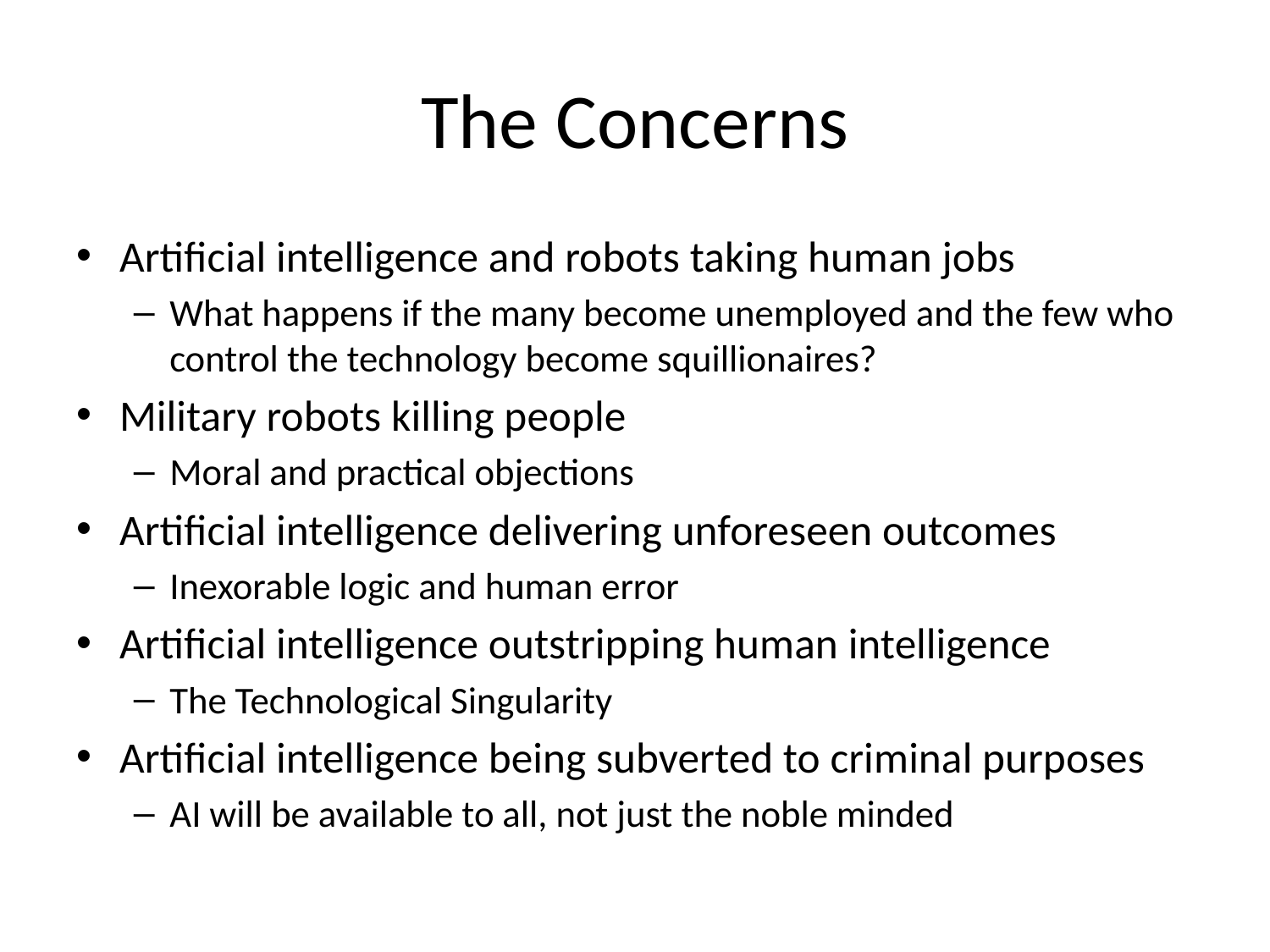

# The Concerns
Artificial intelligence and robots taking human jobs
What happens if the many become unemployed and the few who control the technology become squillionaires?
Military robots killing people
Moral and practical objections
Artificial intelligence delivering unforeseen outcomes
Inexorable logic and human error
Artificial intelligence outstripping human intelligence
The Technological Singularity
Artificial intelligence being subverted to criminal purposes
AI will be available to all, not just the noble minded